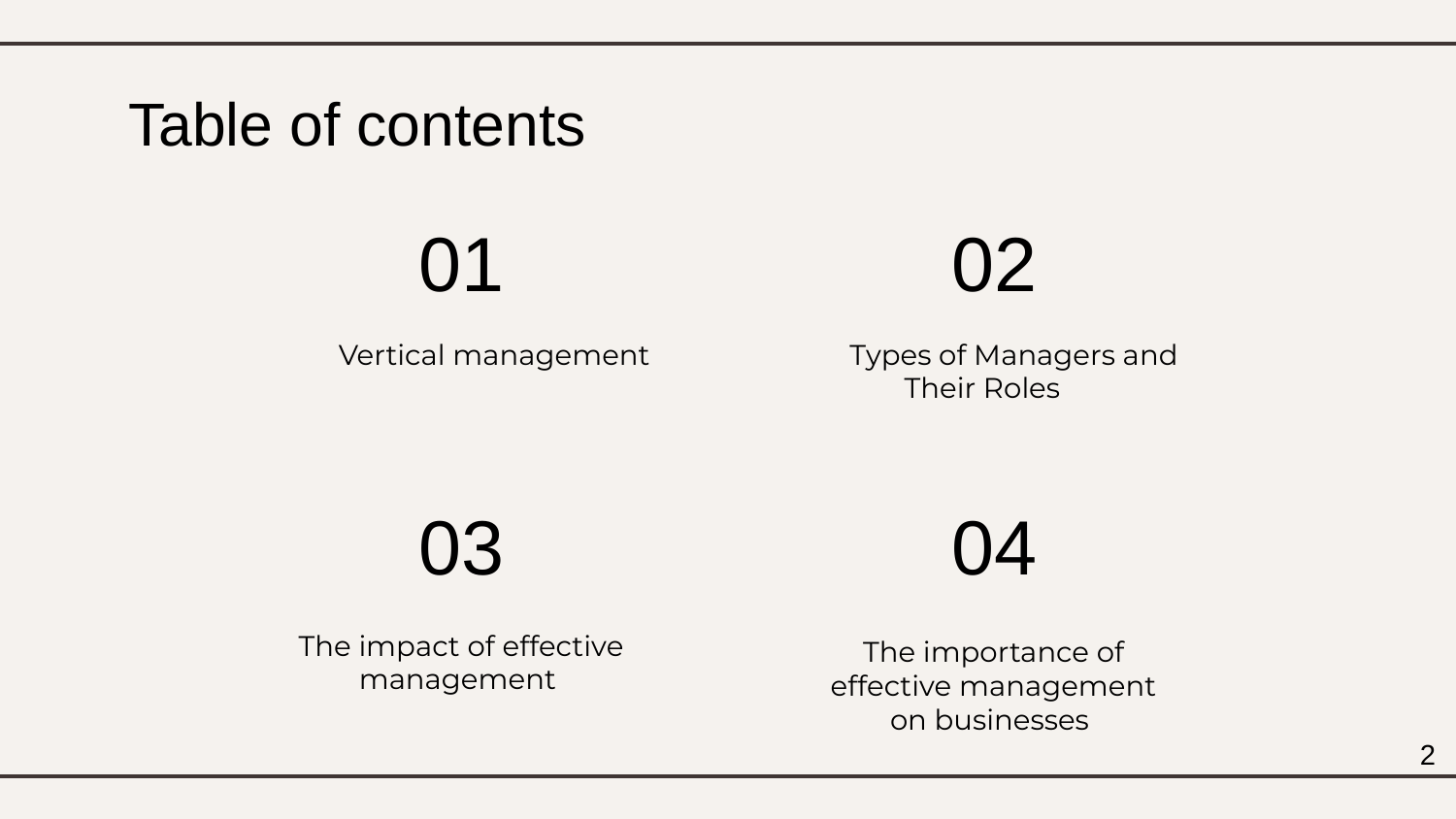

# Table of contents
01
02
Vertical management

Types of Managers and Their Roles

03
04
The impact of effective management
The importance of effective management on businesses
2